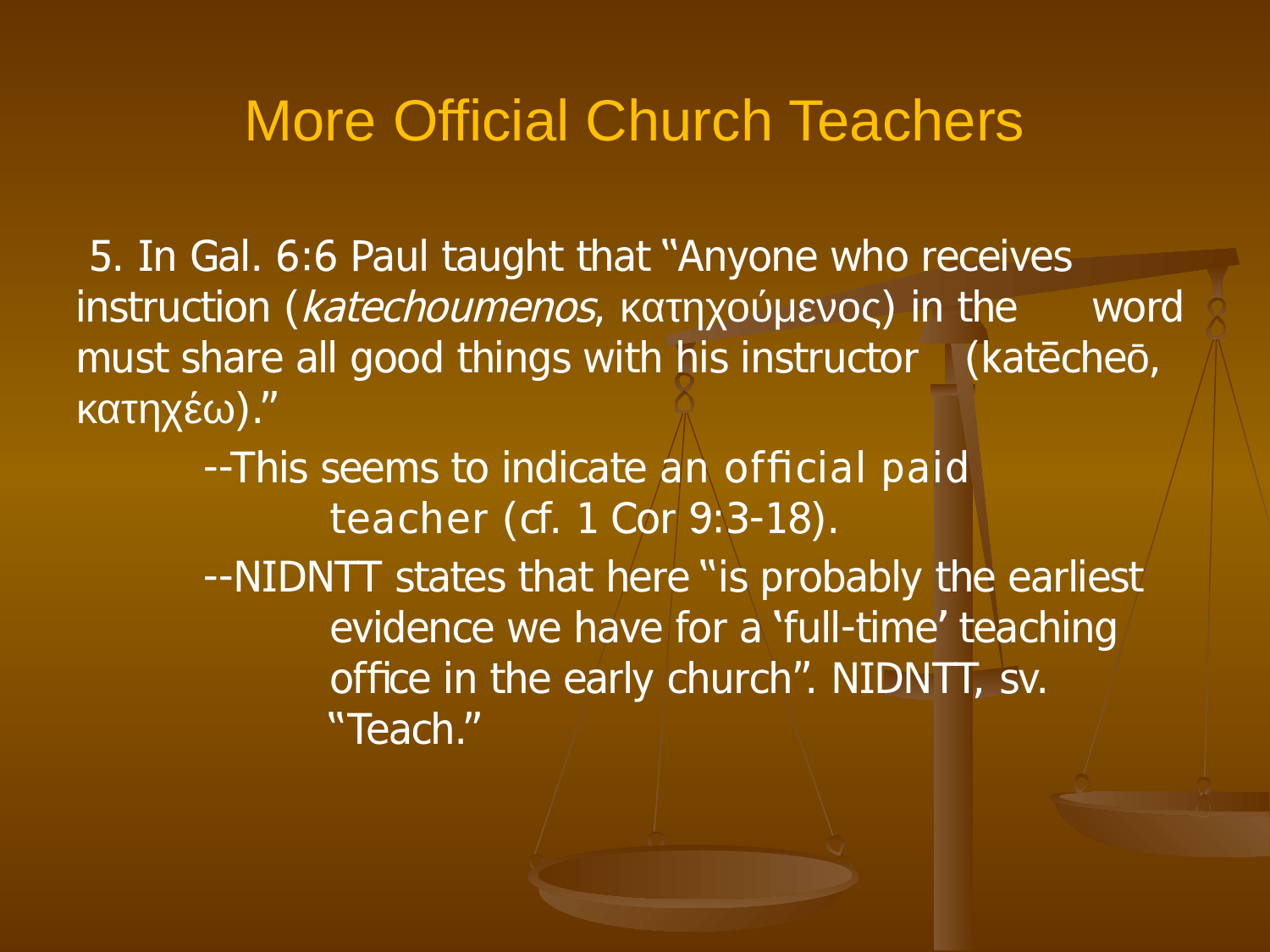

# More Official Church Teachers
 5. In Gal. 6:6 Paul taught that “Anyone who receives 	instruction (katechoumenos, κατηχούμενος) in the 	word must share all good things with his instructor 	(katēcheō, κατηχέω).”
	--This seems to indicate an official paid 			teacher (cf. 1 Cor 9:3-18).
	--NIDNTT states that here “is probably the earliest 		evidence we have for a ‘full-time’ teaching 		office in the early church”. NIDNTT, sv. 			“Teach.”